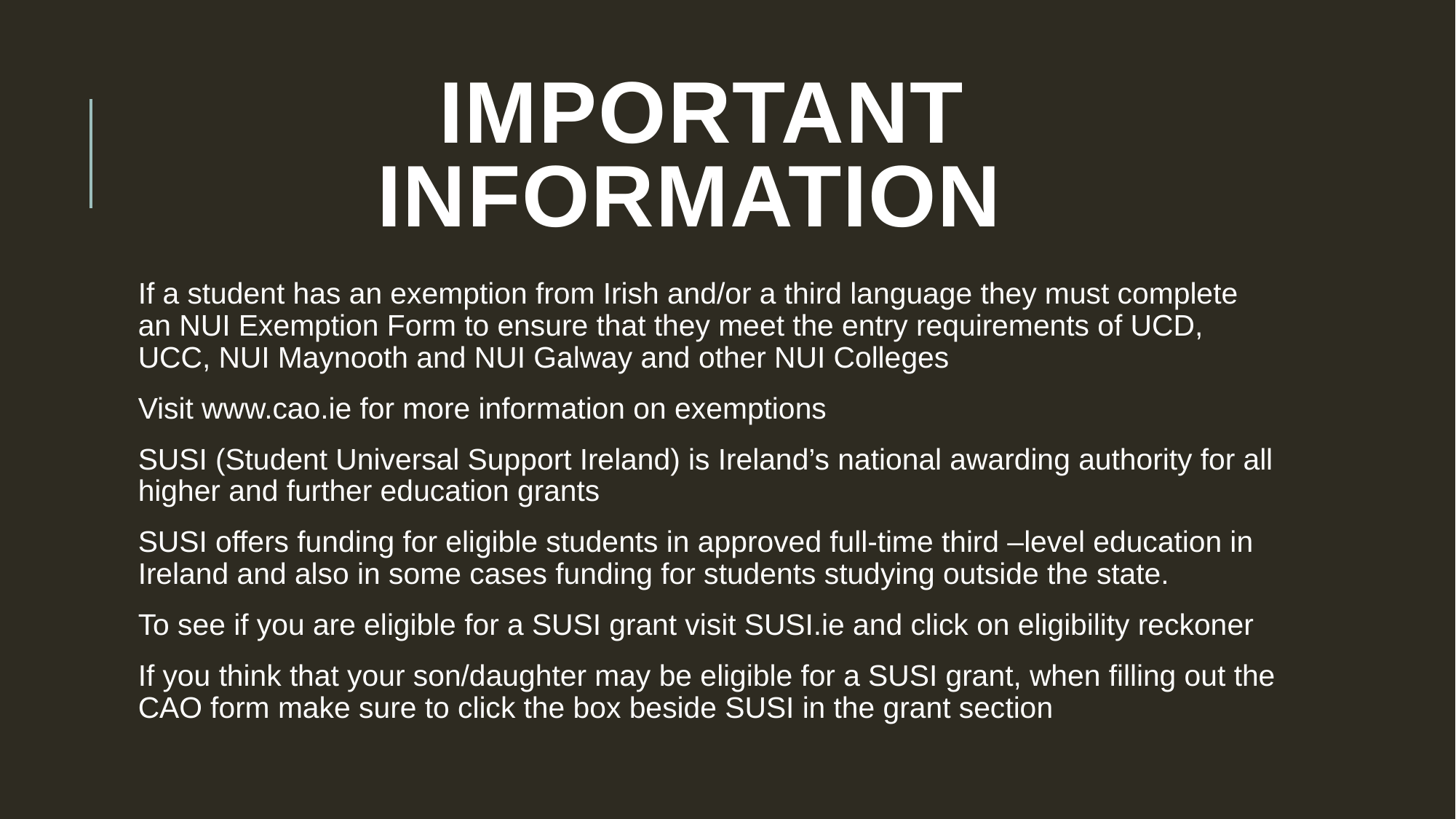

# Important Information
If a student has an exemption from Irish and/or a third language they must complete an NUI Exemption Form to ensure that they meet the entry requirements of UCD, UCC, NUI Maynooth and NUI Galway and other NUI Colleges
Visit www.cao.ie for more information on exemptions
SUSI (Student Universal Support Ireland) is Ireland’s national awarding authority for all higher and further education grants
SUSI offers funding for eligible students in approved full-time third –level education in Ireland and also in some cases funding for students studying outside the state.
To see if you are eligible for a SUSI grant visit SUSI.ie and click on eligibility reckoner
If you think that your son/daughter may be eligible for a SUSI grant, when filling out the CAO form make sure to click the box beside SUSI in the grant section